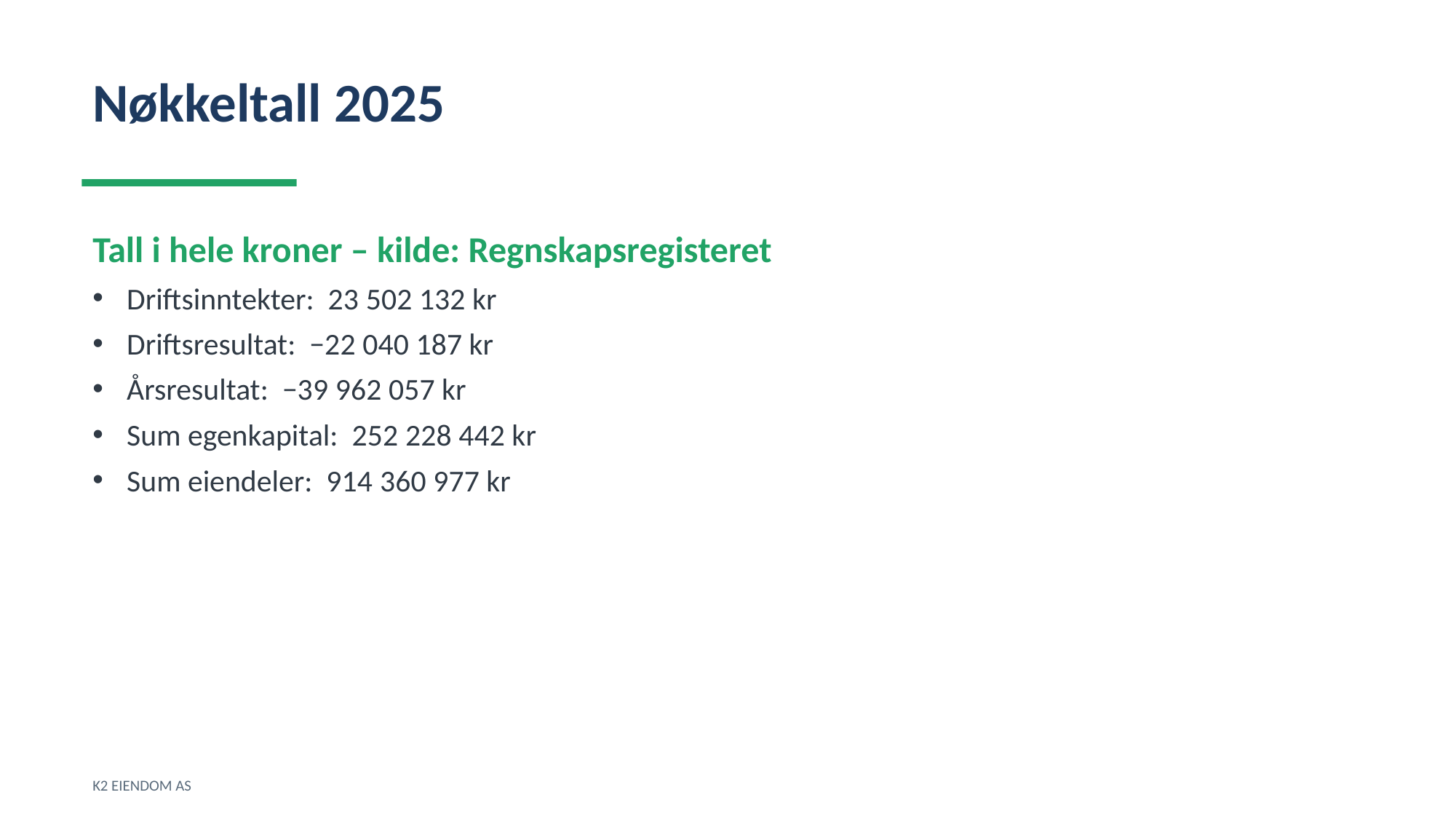

Nøkkeltall 2025

Tall i hele kroner – kilde: Regnskapsregisteret
Driftsinntekter:  23 502 132 kr
Driftsresultat:  −22 040 187 kr
Årsresultat:  −39 962 057 kr
Sum egenkapital:  252 228 442 kr
Sum eiendeler:  914 360 977 kr
K2 EIENDOM AS